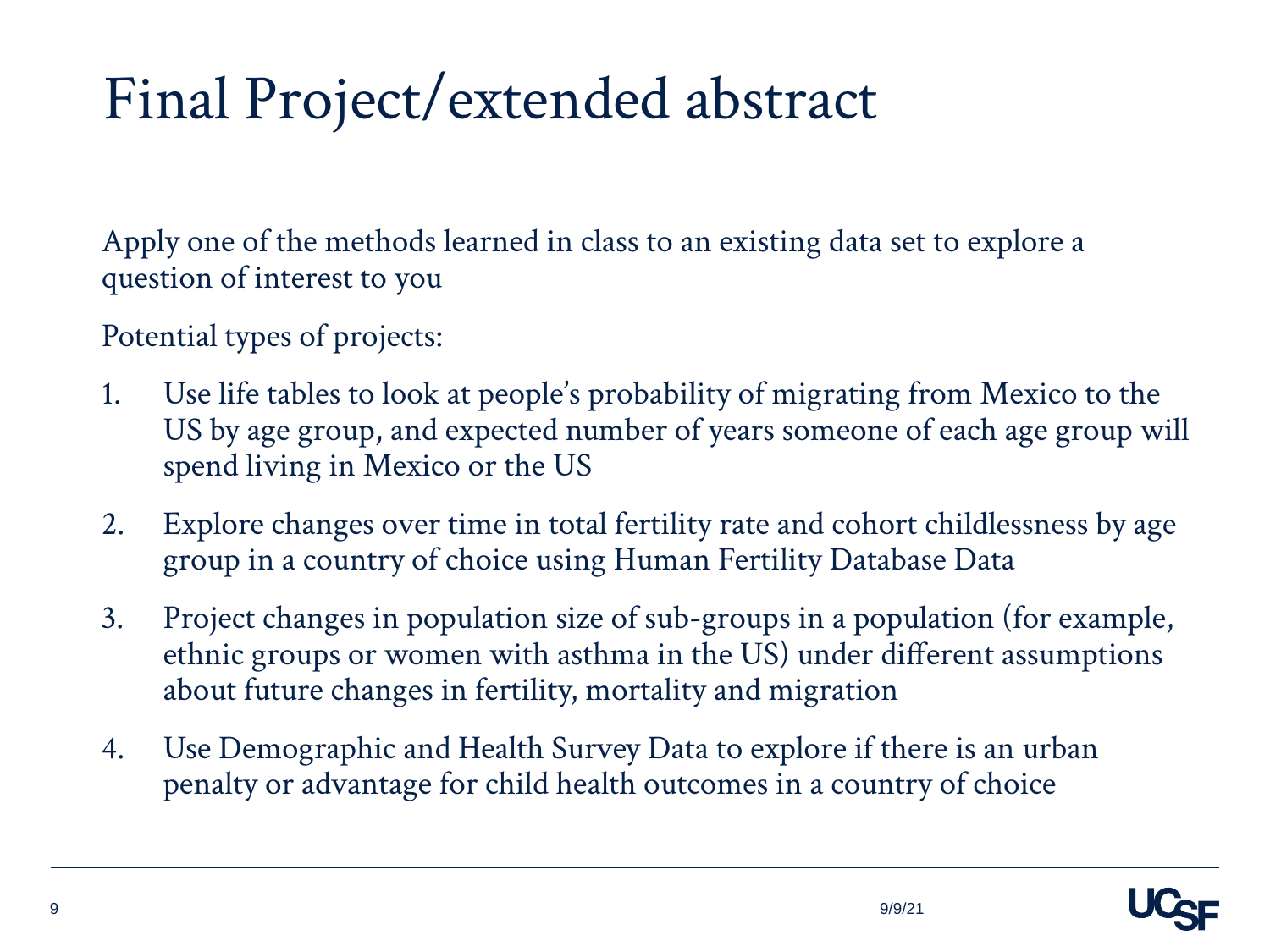

# Final Project/extended abstract
Apply one of the methods learned in class to an existing data set to explore a question of interest to you
Potential types of projects:
Use life tables to look at people’s probability of migrating from Mexico to the US by age group, and expected number of years someone of each age group will spend living in Mexico or the US
Explore changes over time in total fertility rate and cohort childlessness by age group in a country of choice using Human Fertility Database Data
Project changes in population size of sub-groups in a population (for example, ethnic groups or women with asthma in the US) under different assumptions about future changes in fertility, mortality and migration
Use Demographic and Health Survey Data to explore if there is an urban penalty or advantage for child health outcomes in a country of choice

9/9/21
9